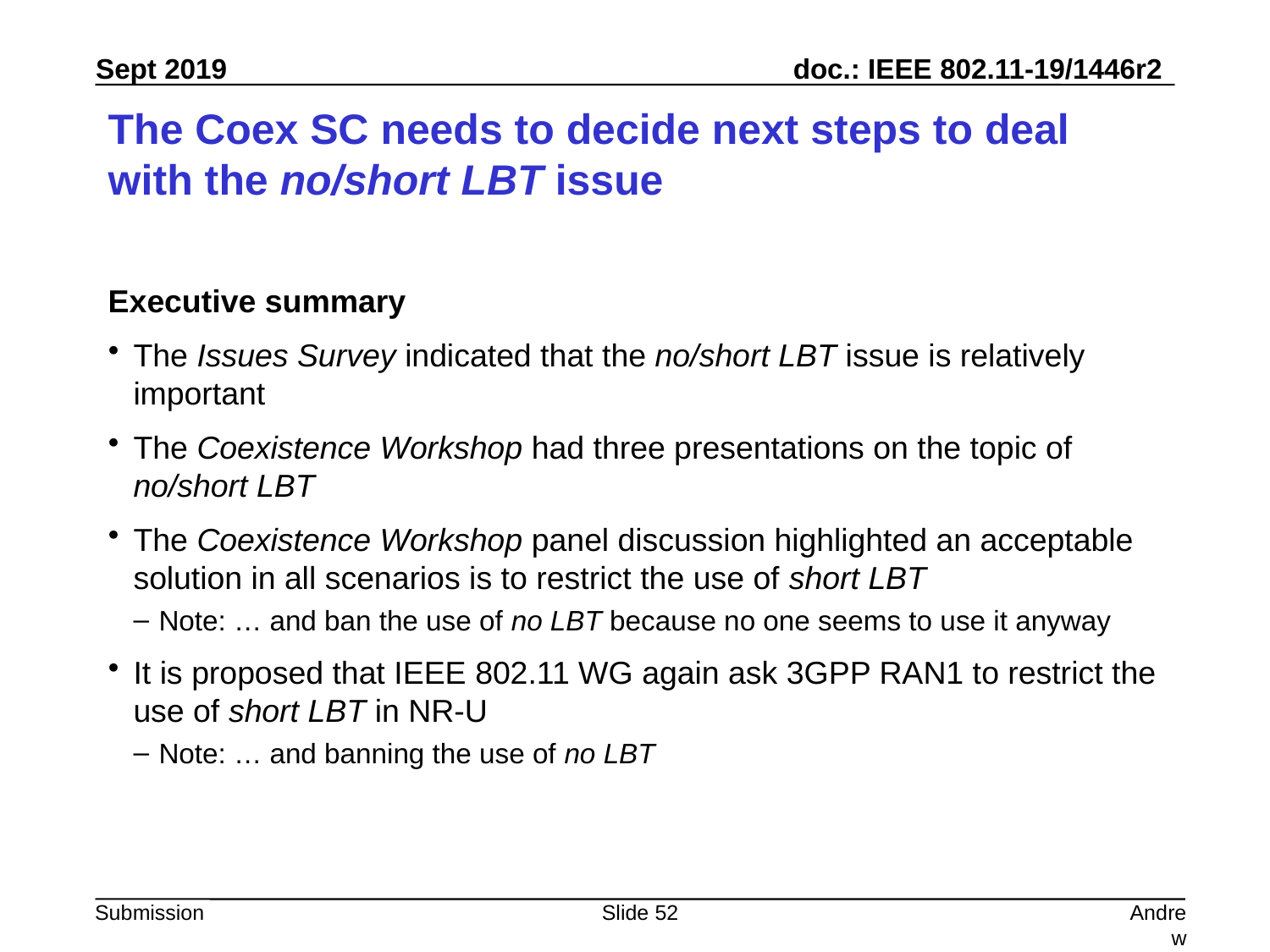

# The Coex SC needs to decide next steps to deal with the no/short LBT issue
Executive summary
The Issues Survey indicated that the no/short LBT issue is relatively important
The Coexistence Workshop had three presentations on the topic of no/short LBT
The Coexistence Workshop panel discussion highlighted an acceptable solution in all scenarios is to restrict the use of short LBT
Note: … and ban the use of no LBT because no one seems to use it anyway
It is proposed that IEEE 802.11 WG again ask 3GPP RAN1 to restrict the use of short LBT in NR-U
Note: … and banning the use of no LBT
Slide 52
Andrew Myles, Cisco